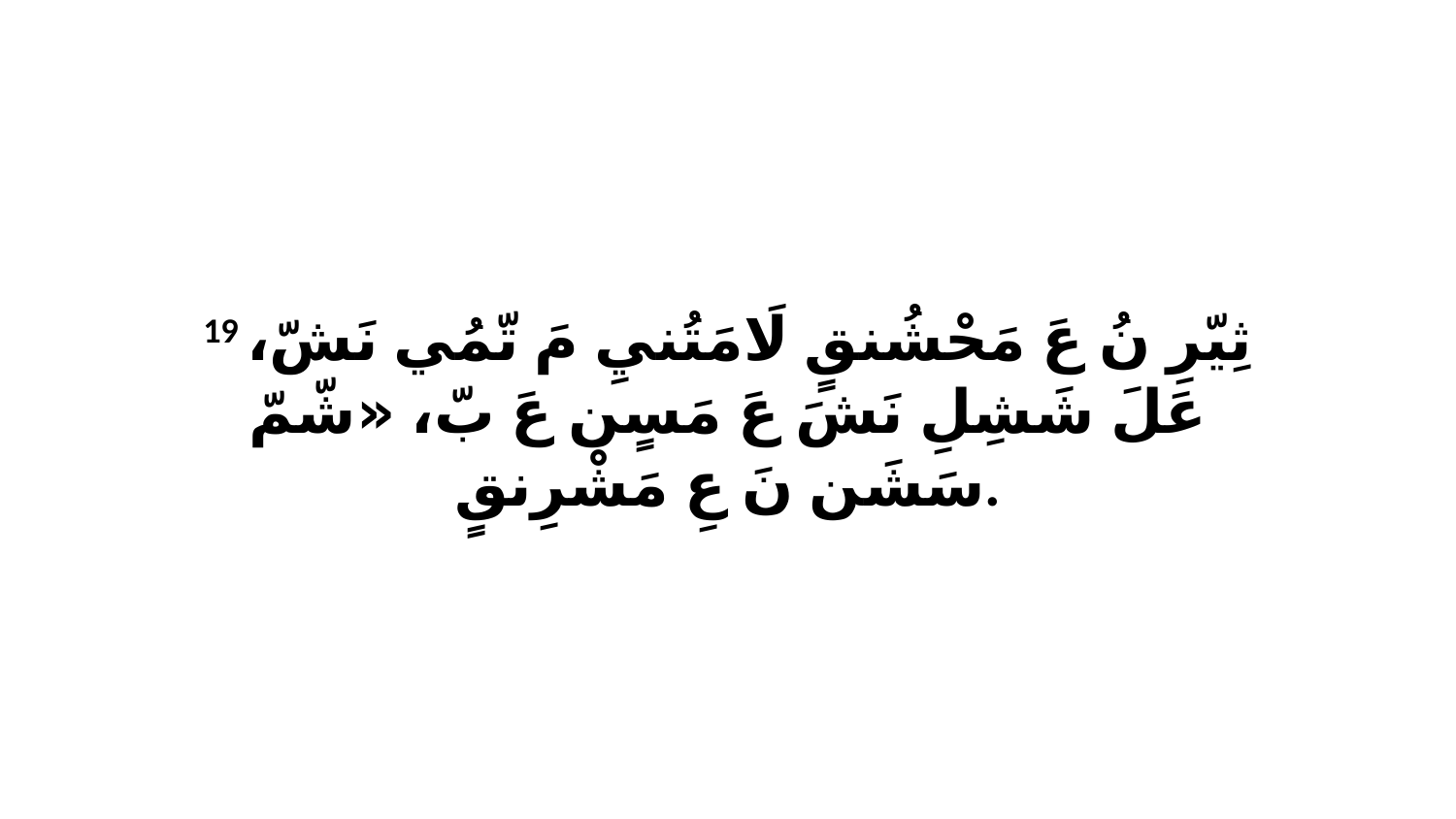

19 ثِيّرِ نُ عَ مَحْشُنقٍ لَامَتُنيِ مَ تّمُي نَشّ، عَلَ شَشِلِ نَشَ عَ مَسٍن عَ بّ، «شّمّ سَشَن نَ عِ مَشْرِنقٍ.